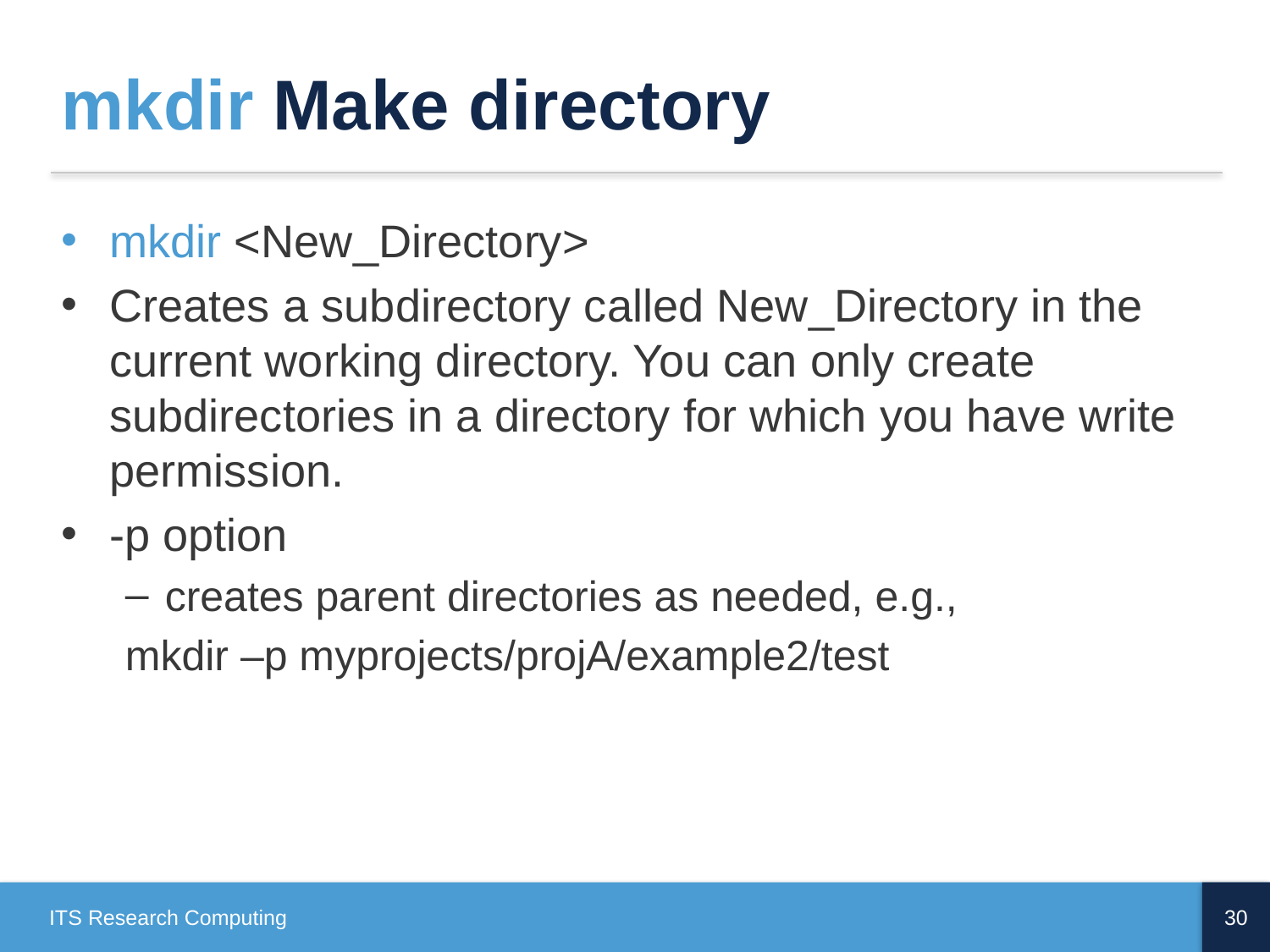

# mkdir Make directory
mkdir <New_Directory>
Creates a subdirectory called New_Directory in the current working directory. You can only create subdirectories in a directory for which you have write permission.
-p option
creates parent directories as needed, e.g.,
mkdir –p myprojects/projA/example2/test

ITS Research Computing
30